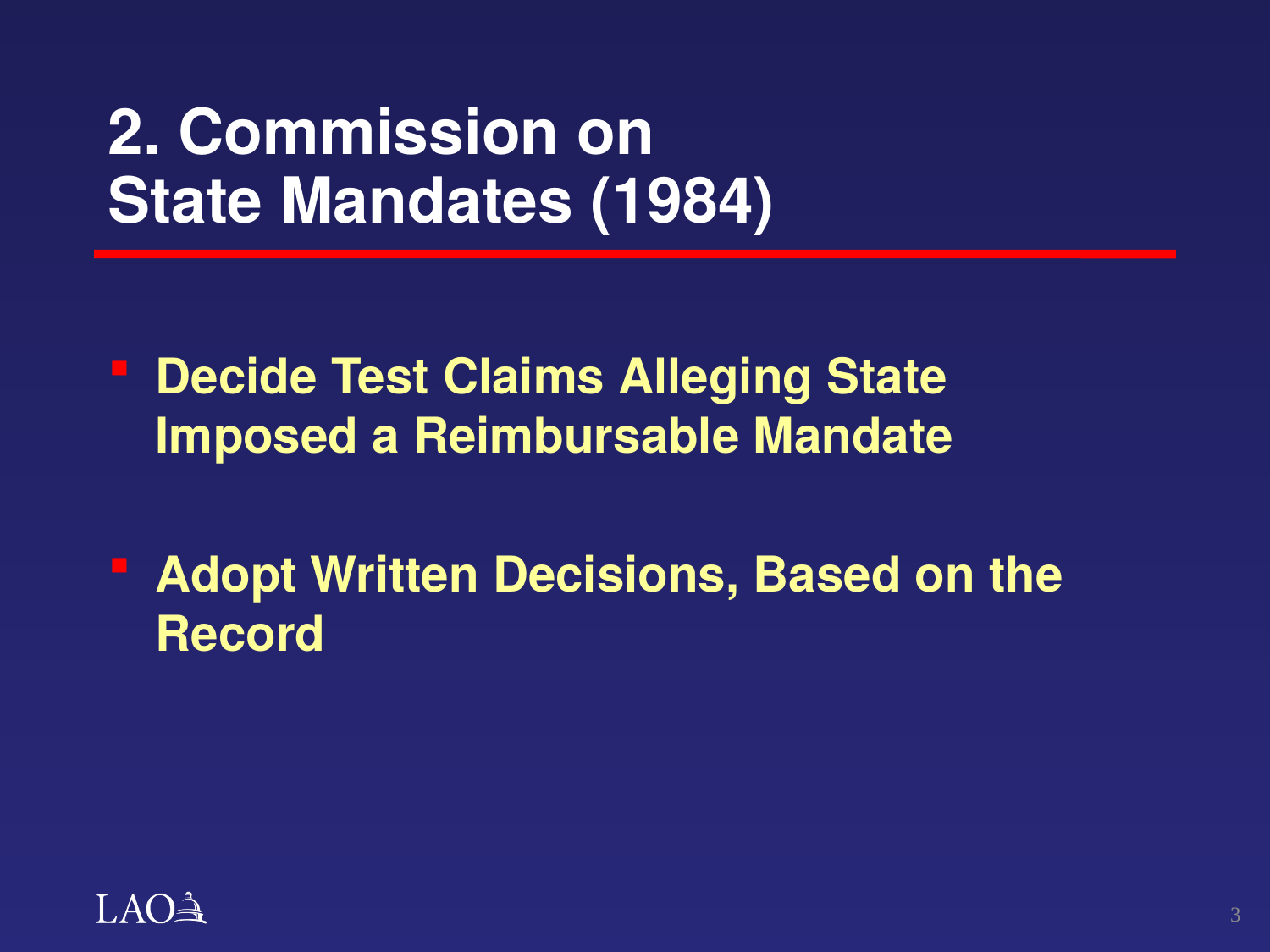

# 2. Commission on State Mandates (1984)
Decide Test Claims Alleging State Imposed a Reimbursable Mandate

Adopt Written Decisions, Based on the Record
3